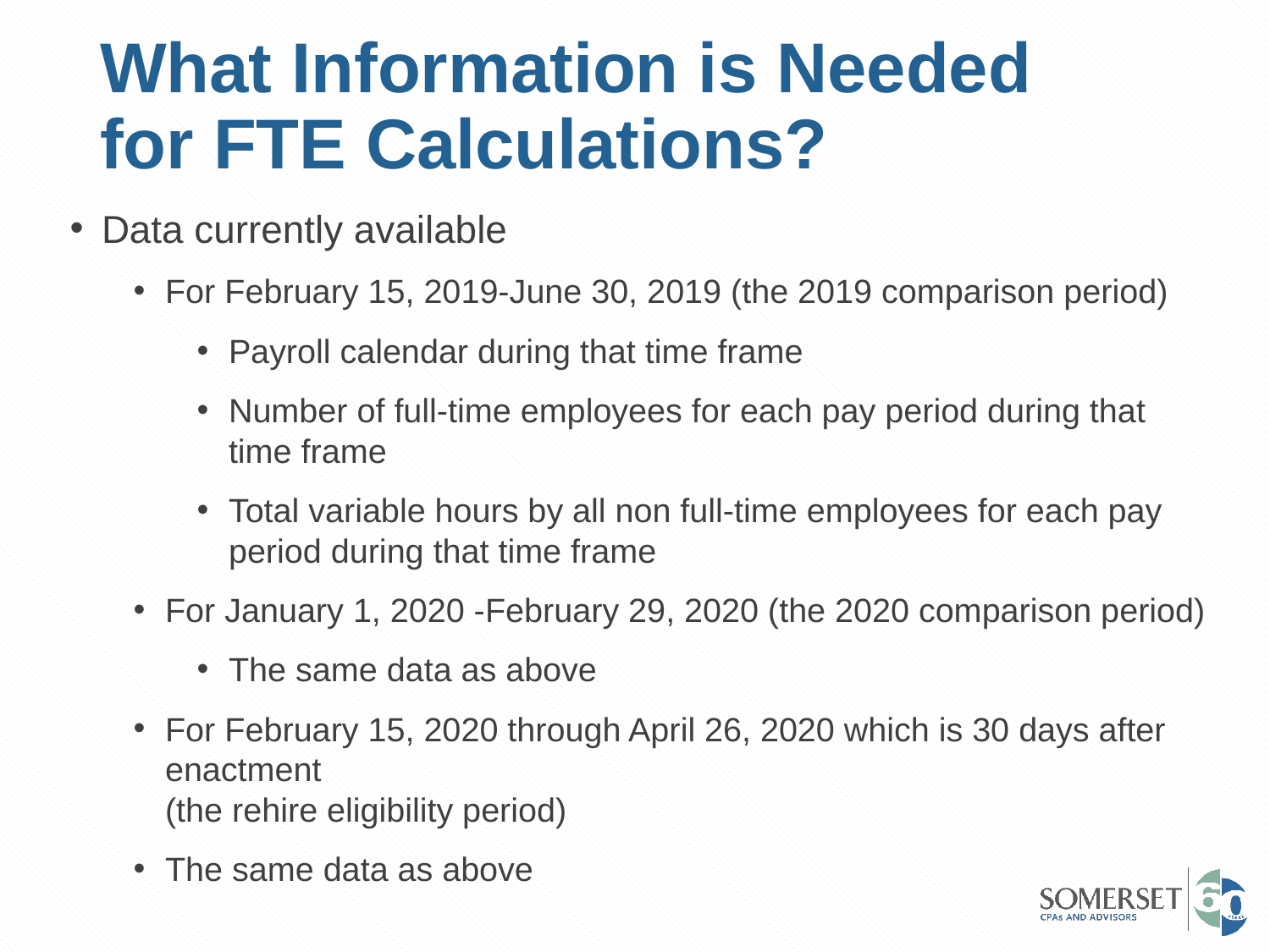

# What Information is Needed for FTE Calculations?
Data currently available
For February 15, 2019-June 30, 2019 (the 2019 comparison period)
Payroll calendar during that time frame
Number of full-time employees for each pay period during that time frame
Total variable hours by all non full-time employees for each pay period during that time frame
For January 1, 2020 -February 29, 2020 (the 2020 comparison period)
The same data as above
For February 15, 2020 through April 26, 2020 which is 30 days after enactment
(the rehire eligibility period)
The same data as above